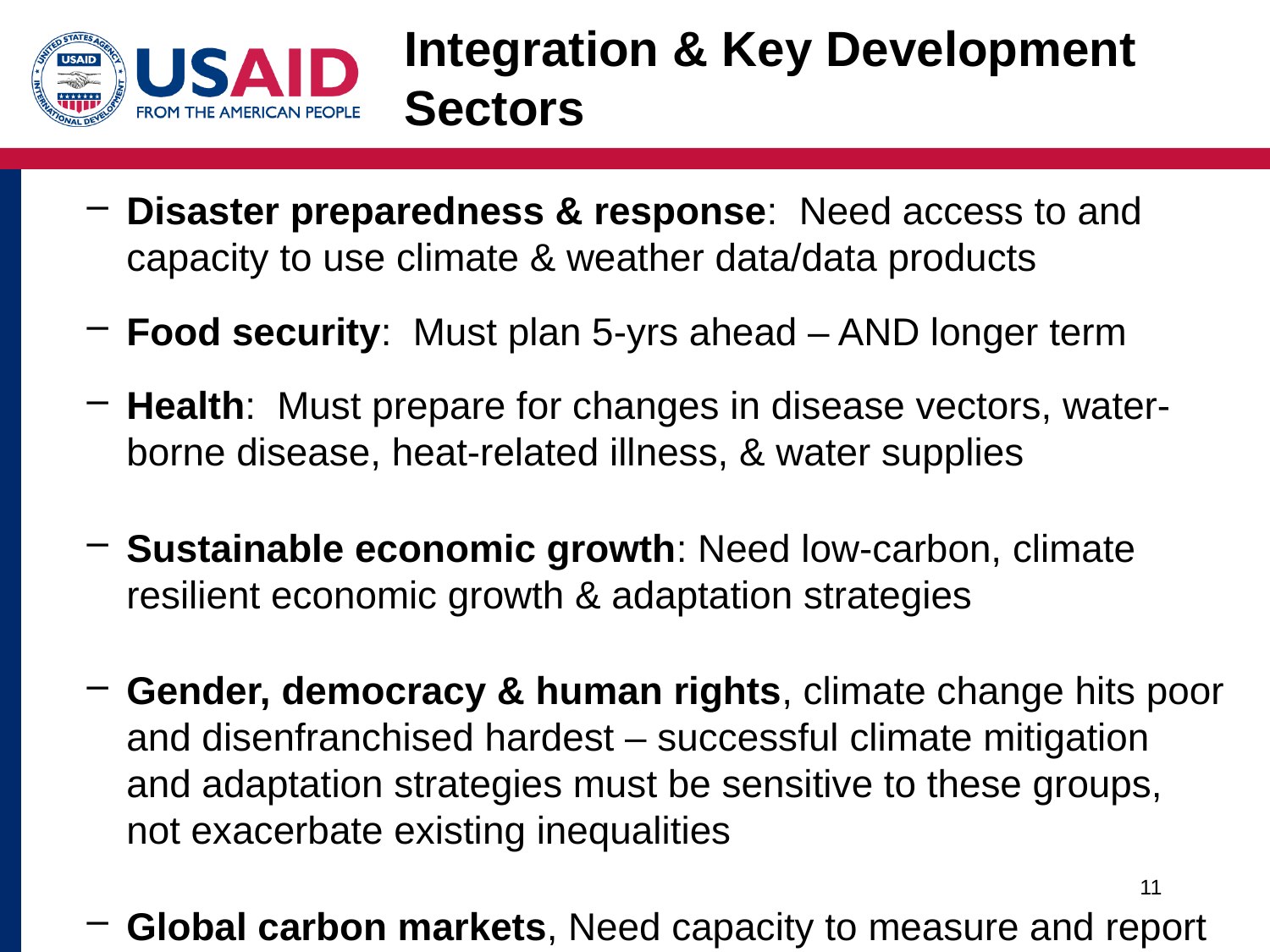

Integration & Key Development Sectors
Disaster preparedness & response:  Need access to and capacity to use climate & weather data/data products

Food security:  Must plan 5-yrs ahead – AND longer term

Health:  Must prepare for changes in disease vectors, water-borne disease, heat-related illness, & water supplies

Sustainable economic growth: Need low-carbon, climate resilient economic growth & adaptation strategies

Gender, democracy & human rights, climate change hits poor and disenfranchised hardest – successful climate mitigation and adaptation strategies must be sensitive to these groups, not exacerbate existing inequalities

Global carbon markets, Need capacity to measure and report emissions

11